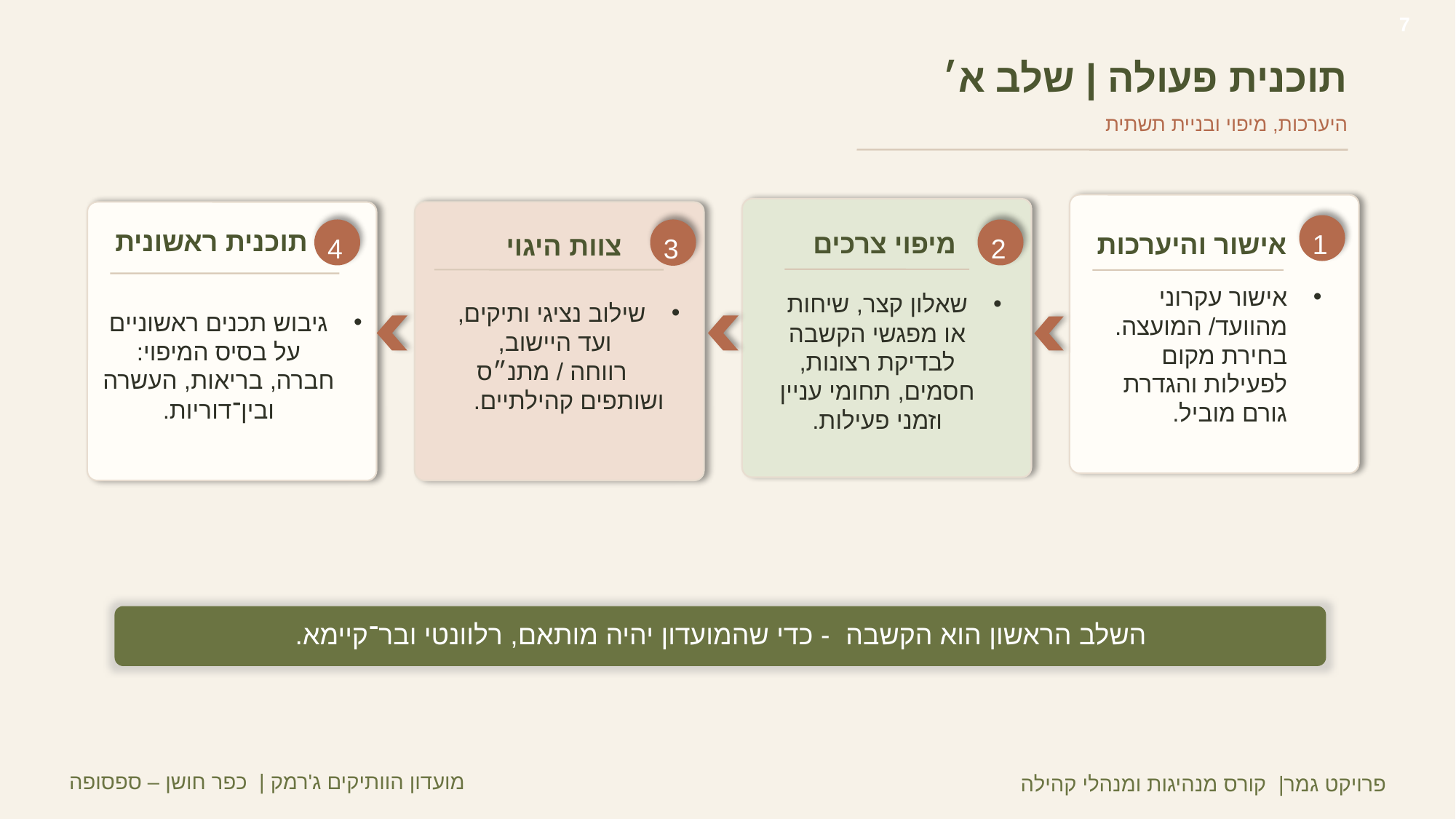

7
תוכנית פעולה | שלב א׳
היערכות, מיפוי ובניית תשתית

1
4
3
2
תוכנית ראשונית
מיפוי צרכים
אישור והיערכות
צוות היגוי

אישור עקרוני מהוועד/ המועצה. בחירת מקום לפעילות והגדרת גורם מוביל.

שילוב נציגי ותיקים, ועד היישוב,
     רווחה / מתנ״ס ושותפים קהילתיים.

שאלון קצר, שיחות או מפגשי הקשבה לבדיקת רצונות, חסמים, תחומי עניין וזמני פעילות.
גיבוש תכנים ראשוניים על בסיס המיפוי: חברה, בריאות, העשרה ובין־דוריות.

השלב הראשון הוא הקשבה  - כדי שהמועדון יהיה מותאם, רלוונטי ובר־קיימא.

מועדון הוותיקים ג'רמק |  כפר חושן – ספסופה
פרויקט גמר|  קורס מנהיגות ומנהלי קהילה